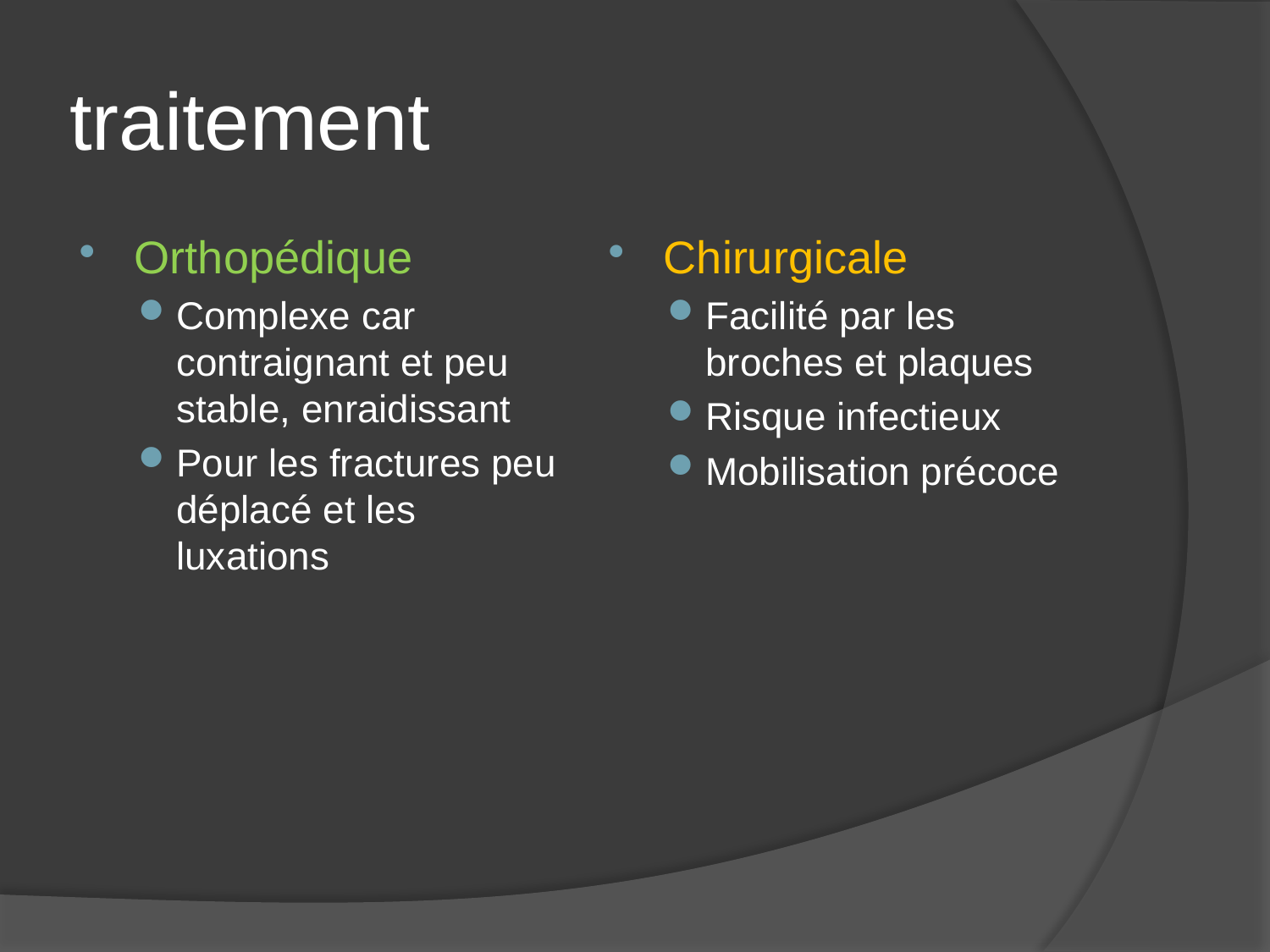

# traitement
Orthopédique
Complexe car contraignant et peu stable, enraidissant
Pour les fractures peu déplacé et les luxations
Chirurgicale
Facilité par les broches et plaques
Risque infectieux
Mobilisation précoce